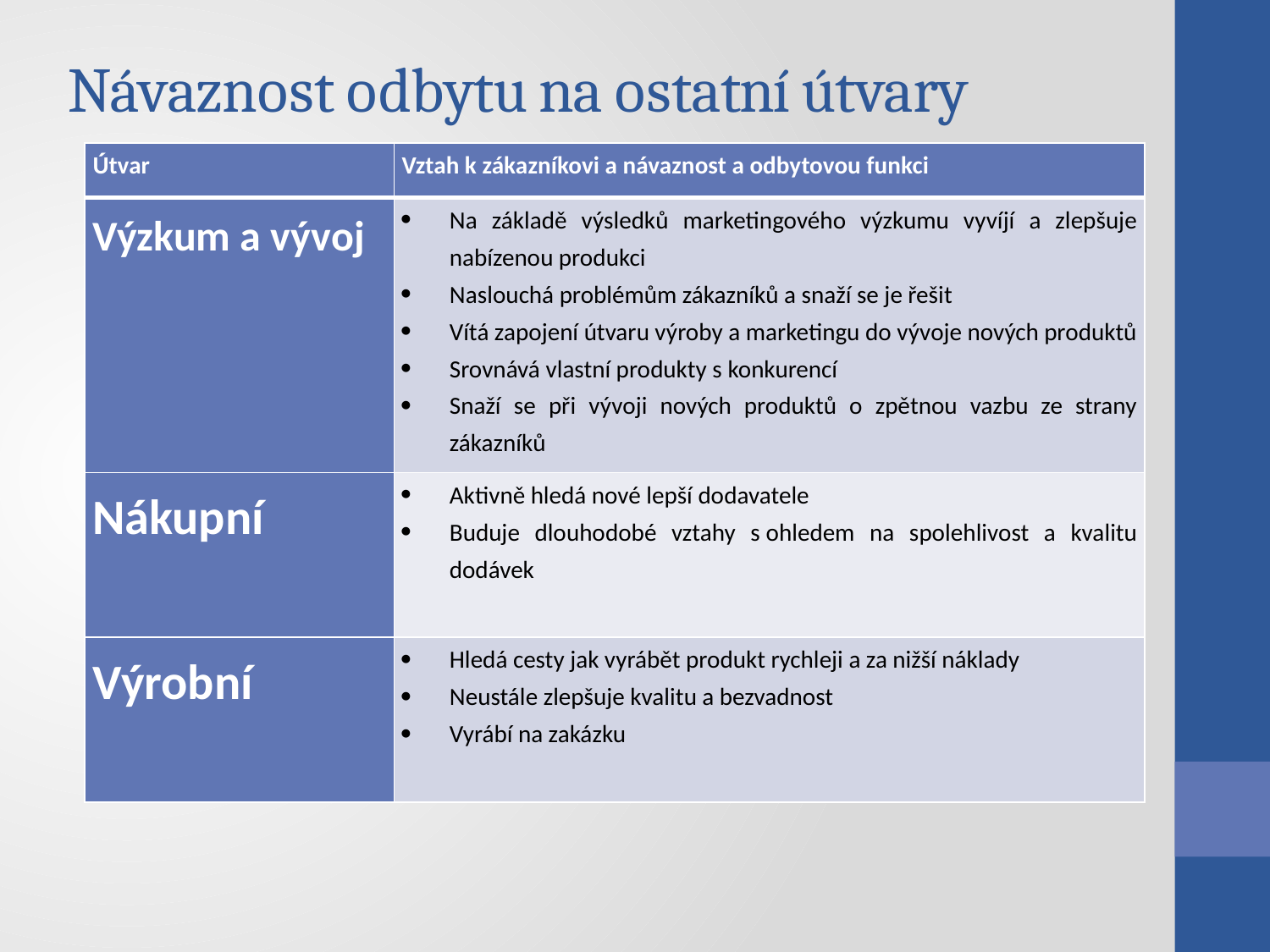

# Návaznost odbytu na ostatní útvary
| Útvar | Vztah k zákazníkovi a návaznost a odbytovou funkci |
| --- | --- |
| Výzkum a vývoj | Na základě výsledků marketingového výzkumu vyvíjí a zlepšuje nabízenou produkci Naslouchá problémům zákazníků a snaží se je řešit Vítá zapojení útvaru výroby a marketingu do vývoje nových produktů Srovnává vlastní produkty s konkurencí Snaží se při vývoji nových produktů o zpětnou vazbu ze strany zákazníků |
| Nákupní | Aktivně hledá nové lepší dodavatele Buduje dlouhodobé vztahy s ohledem na spolehlivost a kvalitu dodávek |
| Výrobní | Hledá cesty jak vyrábět produkt rychleji a za nižší náklady Neustále zlepšuje kvalitu a bezvadnost Vyrábí na zakázku |